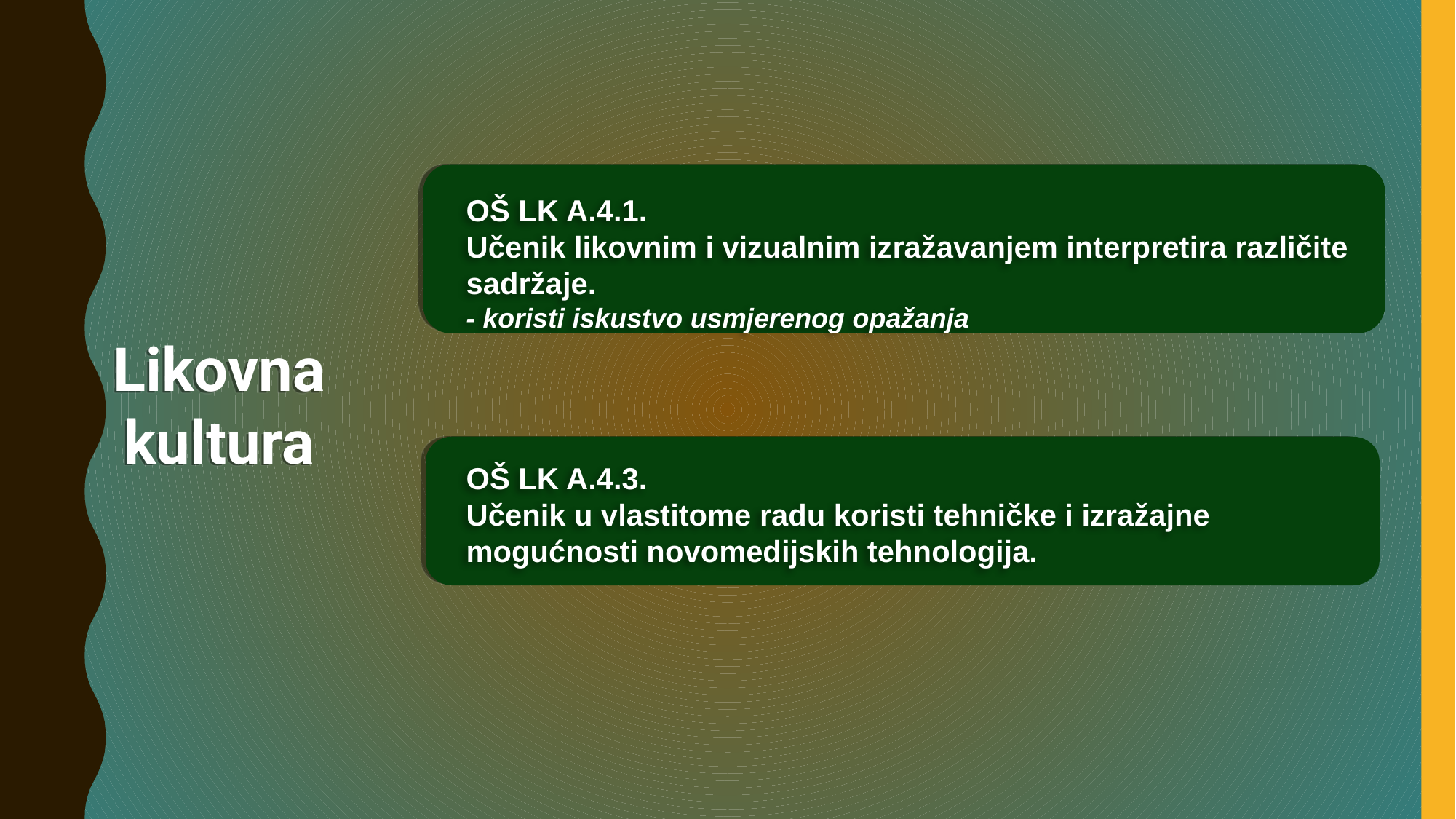

OŠ LK A.4.1.
Učenik likovnim i vizualnim izražavanjem interpretira različite sadržaje.
- koristi iskustvo usmjerenog opažanja
Likovna
kultura

OŠ LK A.4.3.
Učenik u vlastitome radu koristi tehničke i izražajne mogućnosti novomedijskih tehnologija.